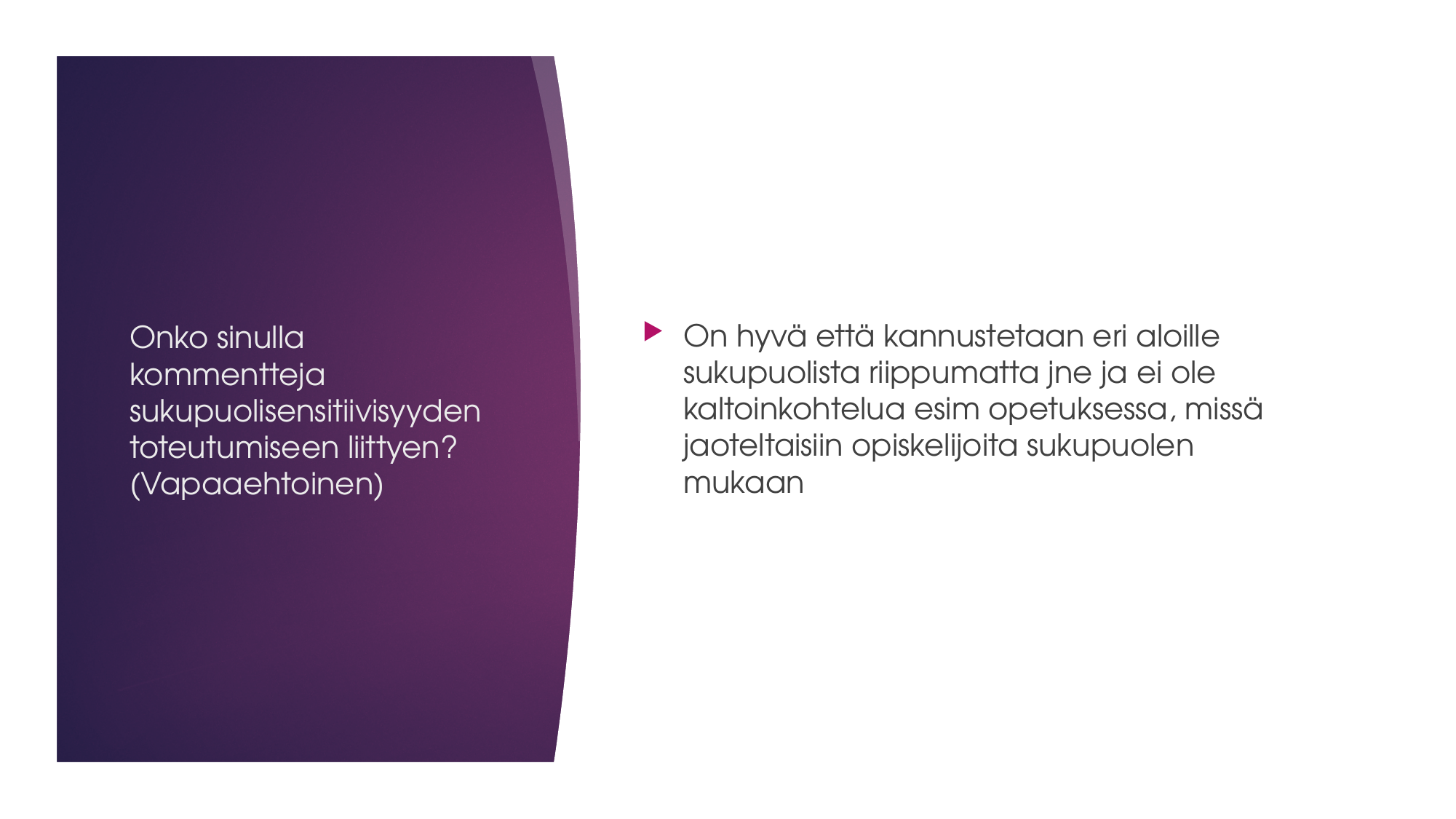

On hyvä että kannustetaan eri aloille sukupuolista riippumatta jne ja ei ole kaltoinkohtelua esim opetuksessa, missä jaoteltaisiin opiskelijoita sukupuolen mukaan
# Onko sinulla kommentteja sukupuolisensitiivisyyden toteutumiseen liittyen? (Vapaaehtoinen)